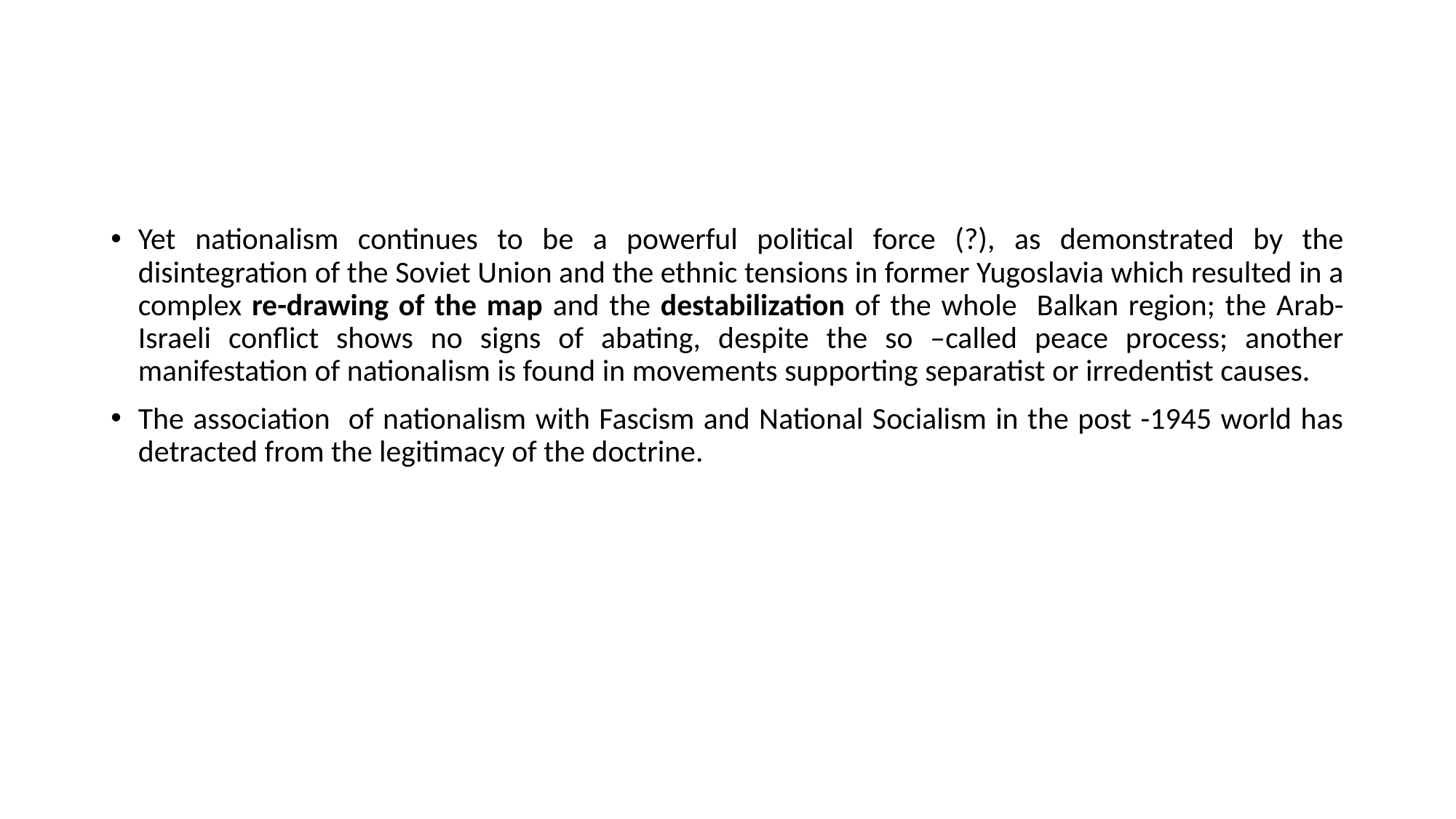

#
Yet nationalism continues to be a powerful political force (?), as demonstrated by the disintegration of the Soviet Union and the ethnic tensions in former Yugoslavia which resulted in a complex re-drawing of the map and the destabilization of the whole  Balkan region; the Arab-Israeli conflict shows no signs of abating, despite the so –called peace process; another manifestation of nationalism is found in movements supporting separatist or irredentist causes.
The association  of nationalism with Fascism and National Socialism in the post -1945 world has detracted from the legitimacy of the doctrine.